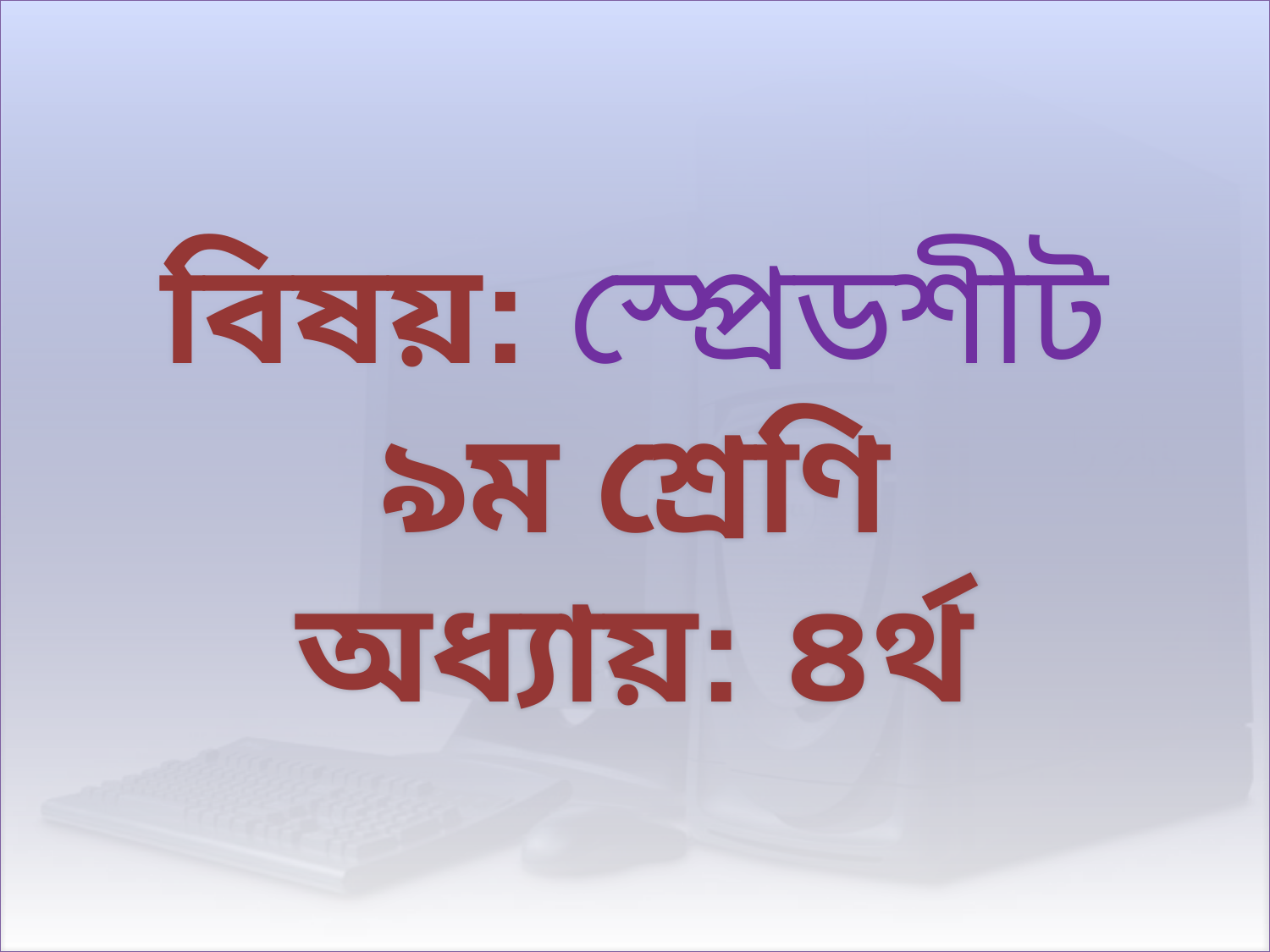

# বিষয়: স্প্রেডশীট ৯ম শ্রেণি অধ্যায়: ৪র্থ